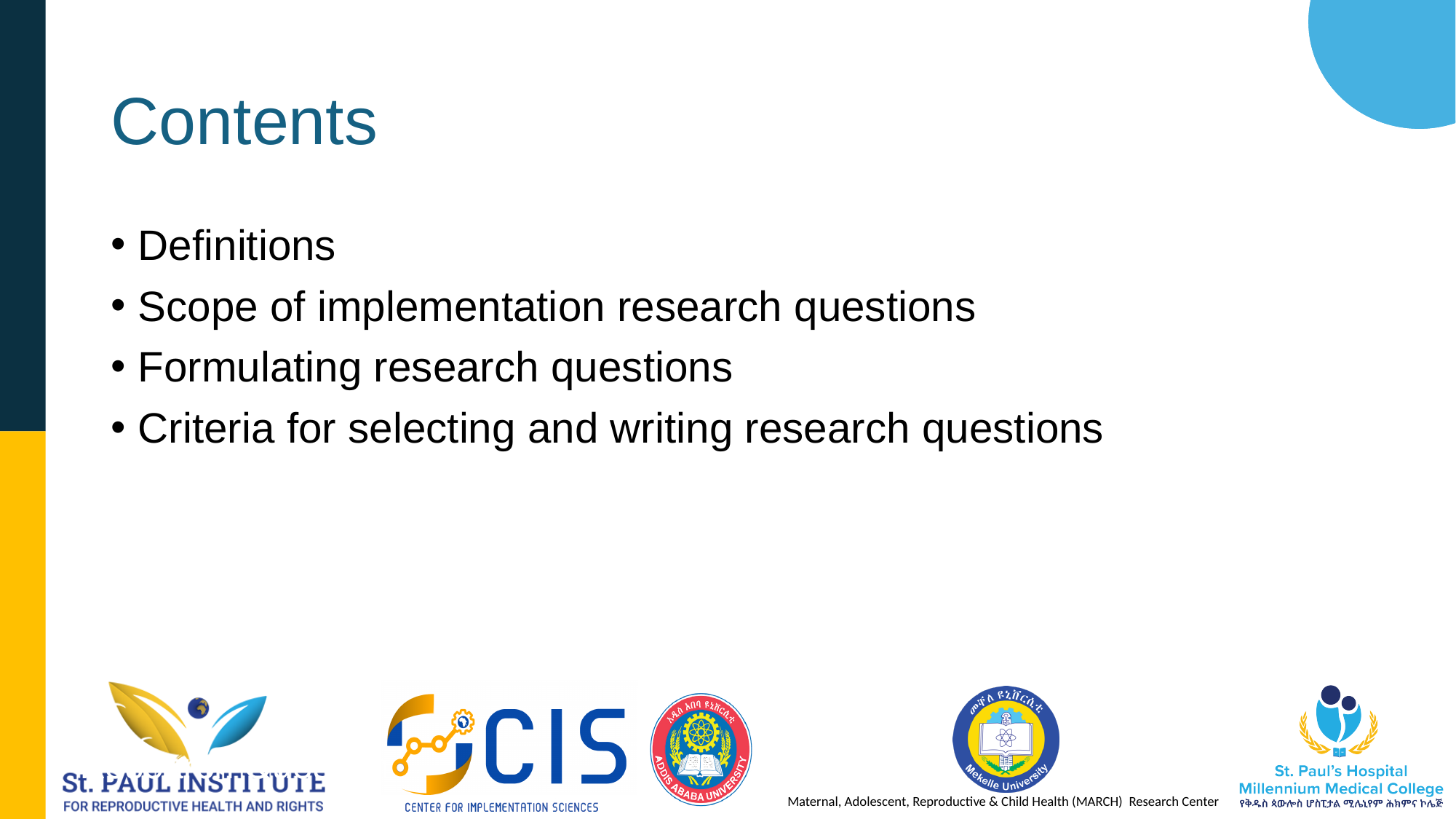

# Contents
Definitions
Scope of implementation research questions
Formulating research questions
Criteria for selecting and writing research questions

Research Question